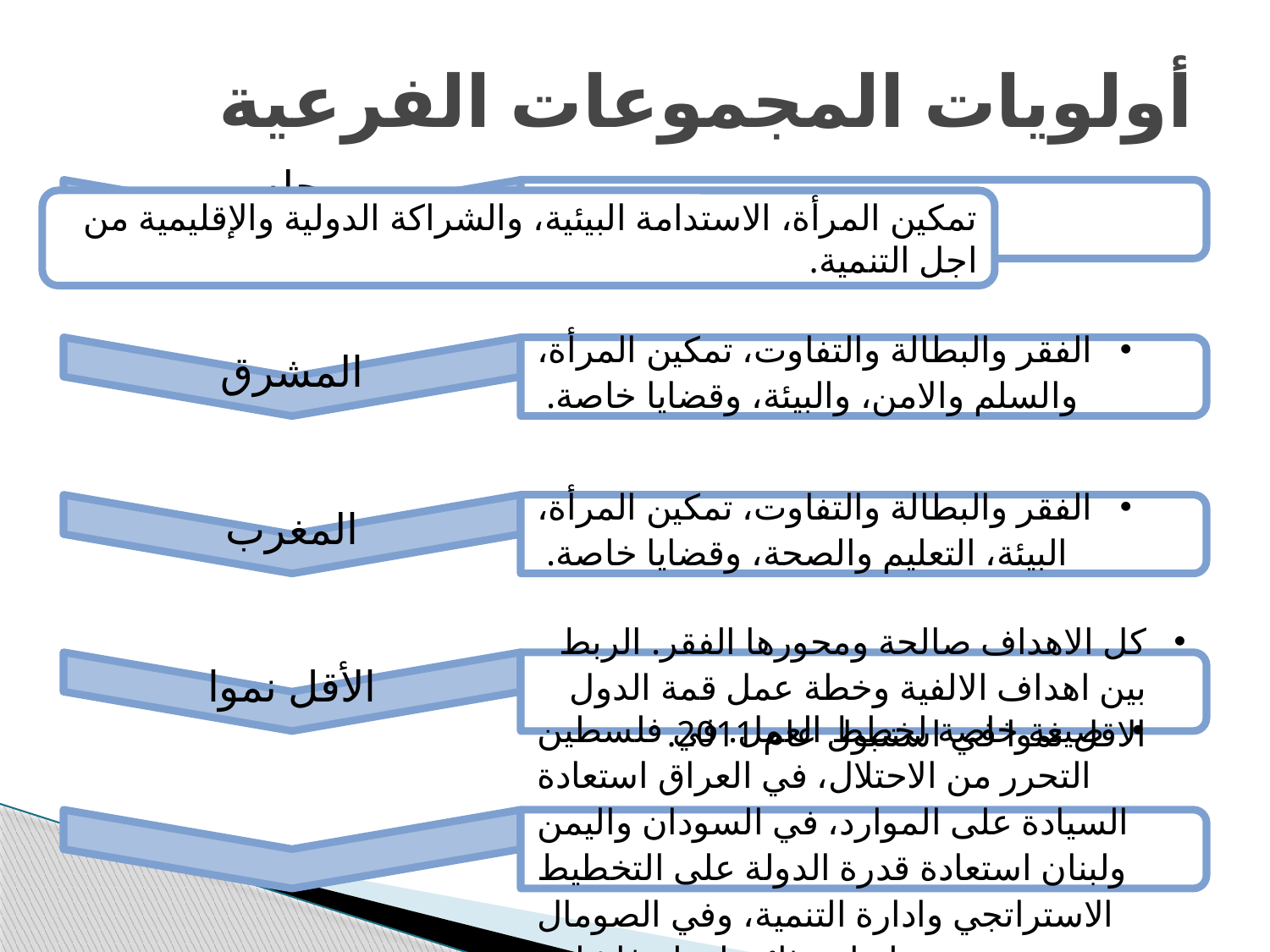

# أولويات المجموعات الفرعية
المشرق
المغرب
الفقر والبطالة والتفاوت، تمكين المرأة، البيئة، التعليم والصحة، وقضايا خاصة.
مجلس
التعاون
تمكين المرأة، الاستدامة البيئية، والشراكة الدولية والإقليمية من اجل التنمية.